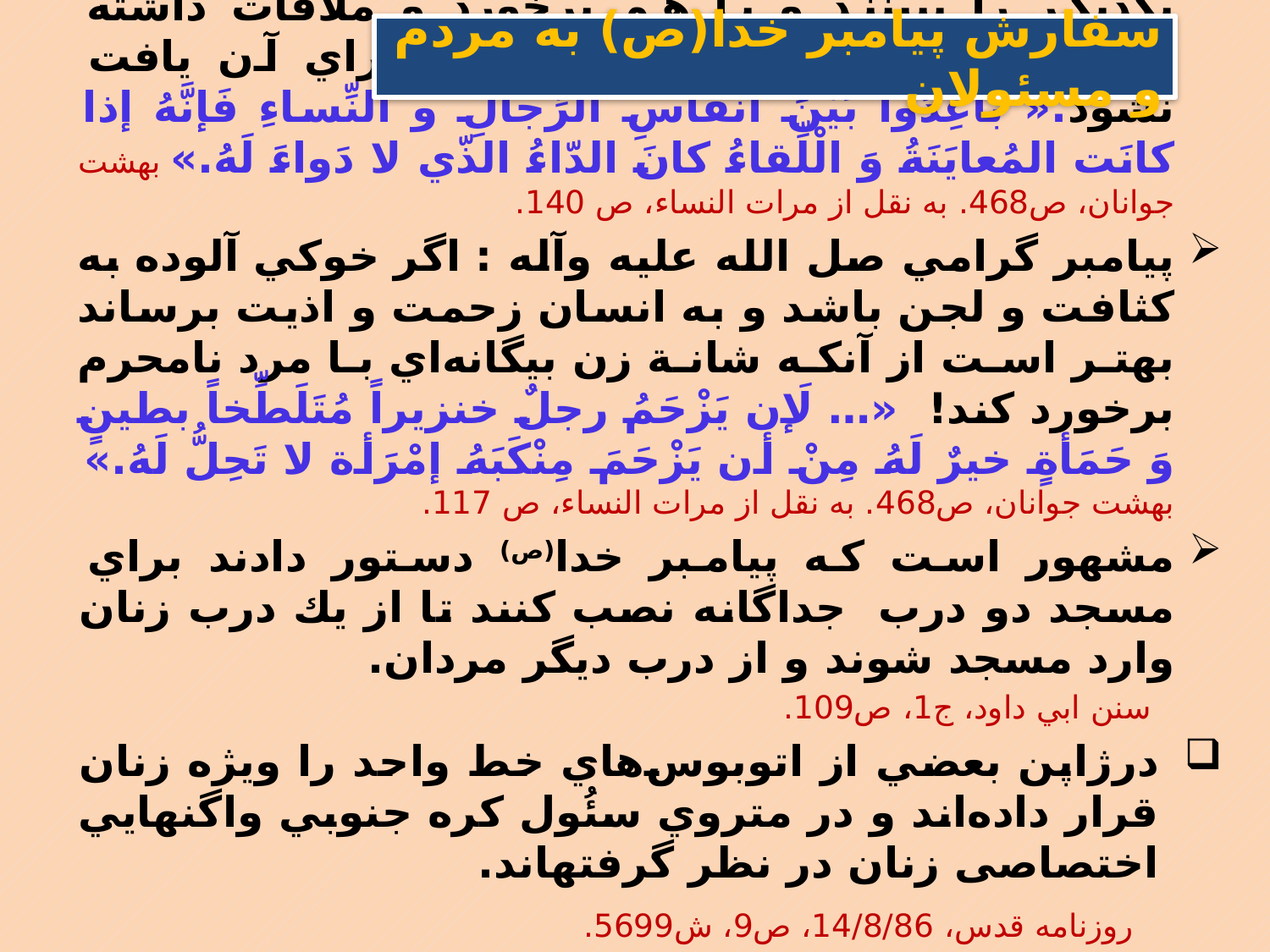

سفارش پيامبر خدا(ص) به مردم و مسئولان
پيامبر گرامي صل الله علیه وآله : ميان مردان و زنان فاصله و جدايي بيندازيد (تا كمتر با يكديگر برخورد و تماس داشته باشند)زيرا هنگامي كه مردان و زنان يكديگر را ببينند و با هم برخورد و ملاقات داشته باشند، دردي پديد آيد كه دارويي براي آن يافت نشود.« باعِدُوا بَيْنَ اَنْفاسِ الرِّجالِ و النِّساءِ فَإنَّهُ إذا كانَت المُعايَنَةُ وَ الْلِّقاءُ كانَ الدّاءُ الذّي لا دَواءَ لَهُ.» بهشت جوانان، ص468. به نقل از مرات النساء، ص 140.
پيامبر گرامي صل الله علیه وآله : اگر خوكي آلوده به كثافت و لجن باشد و به انسان زحمت و اذيت برساند بهتر است از آنكه شانة زن بيگانه‌اي با مرد نامحرم برخورد كند!  «… لَإن يَزْحَمُ رجلٌ خنزيراً مُتَلَطِّخاً بطينٍ وَ حَمَأةٍ خيرٌ لَهُ مِنْ أن يَزْحَمَ مِنْكَبَهُ إمْرَأة لا تَحِلُّ لَهُ.» بهشت جوانان، ص468. به نقل از مرات النساء، ص 117.
مشهور است كه پيامبر خدا(ص) دستور دادند براي مسجد دو درب  جداگانه نصب كنند تا از يك درب زنان وارد مسجد شوند و از درب ديگر مردان.
       سنن ابي داود، ج1، ص109.
درژاپن بعضي از اتوبوس‌هاي خط واحد را ويژه زنان قرار داده‌اند و در متروي سئُول كره جنوبي واگنهايي اختصاصی زنان در نظر گرفته­اند.
      روزنامه قدس، 14/8/86، ص9، ش5699.